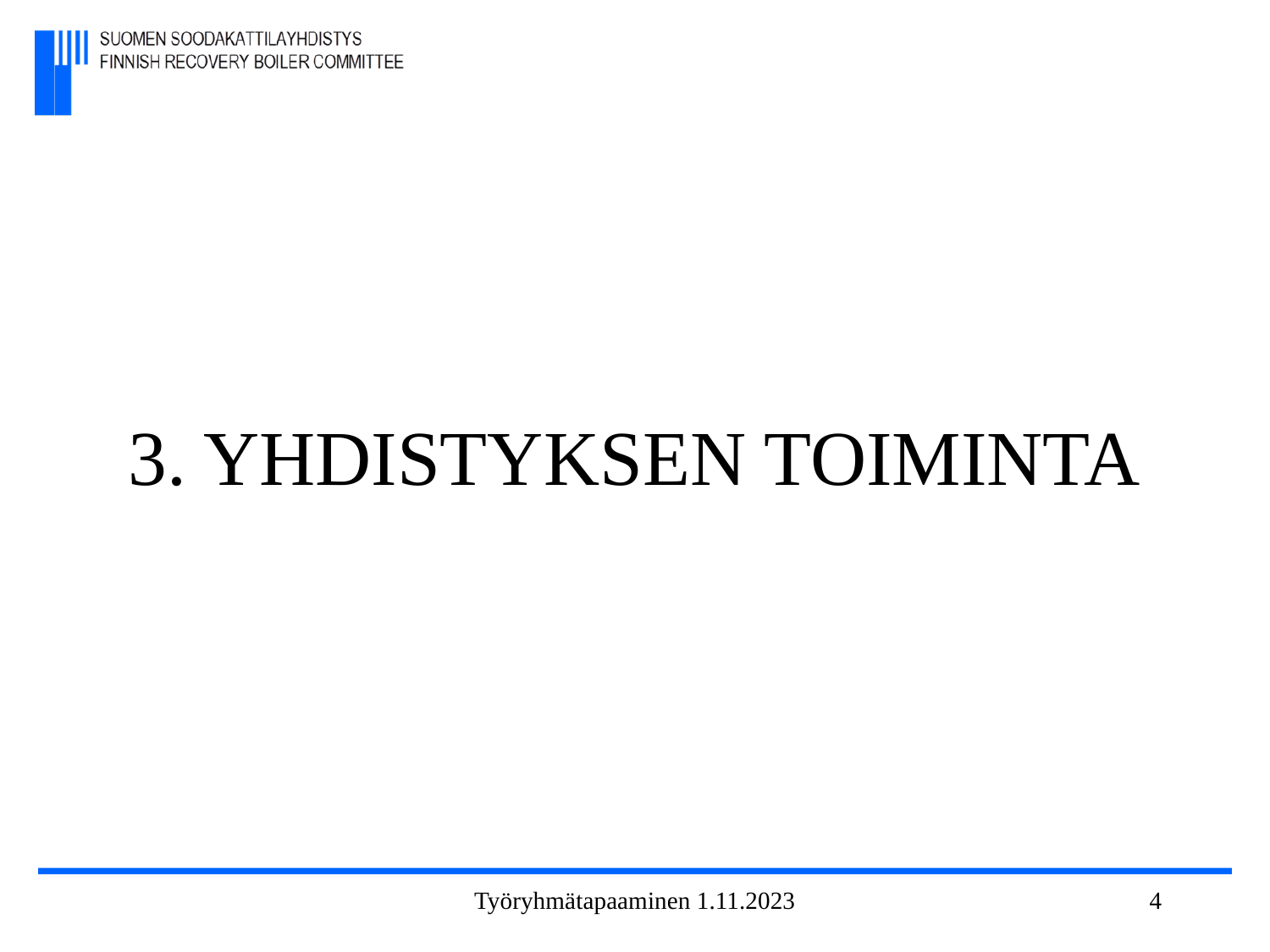

# 3. YHDISTYKSEN TOIMINTA
Työryhmätapaaminen 1.11.2023
4